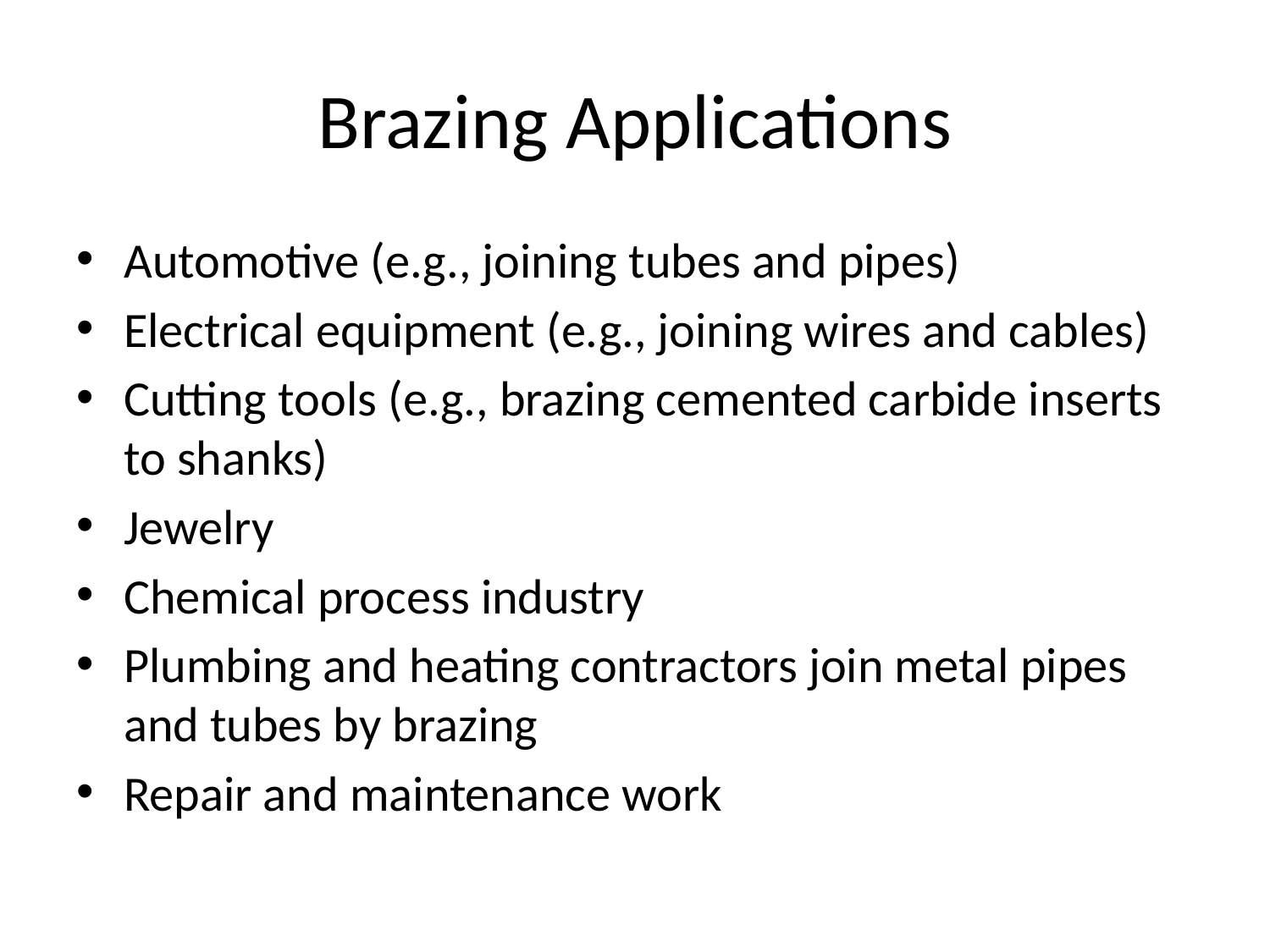

# Brazing Applications
Automotive (e.g., joining tubes and pipes)
Electrical equipment (e.g., joining wires and cables)
Cutting tools (e.g., brazing cemented carbide inserts to shanks)
Jewelry
Chemical process industry
Plumbing and heating contractors join metal pipes and tubes by brazing
Repair and maintenance work